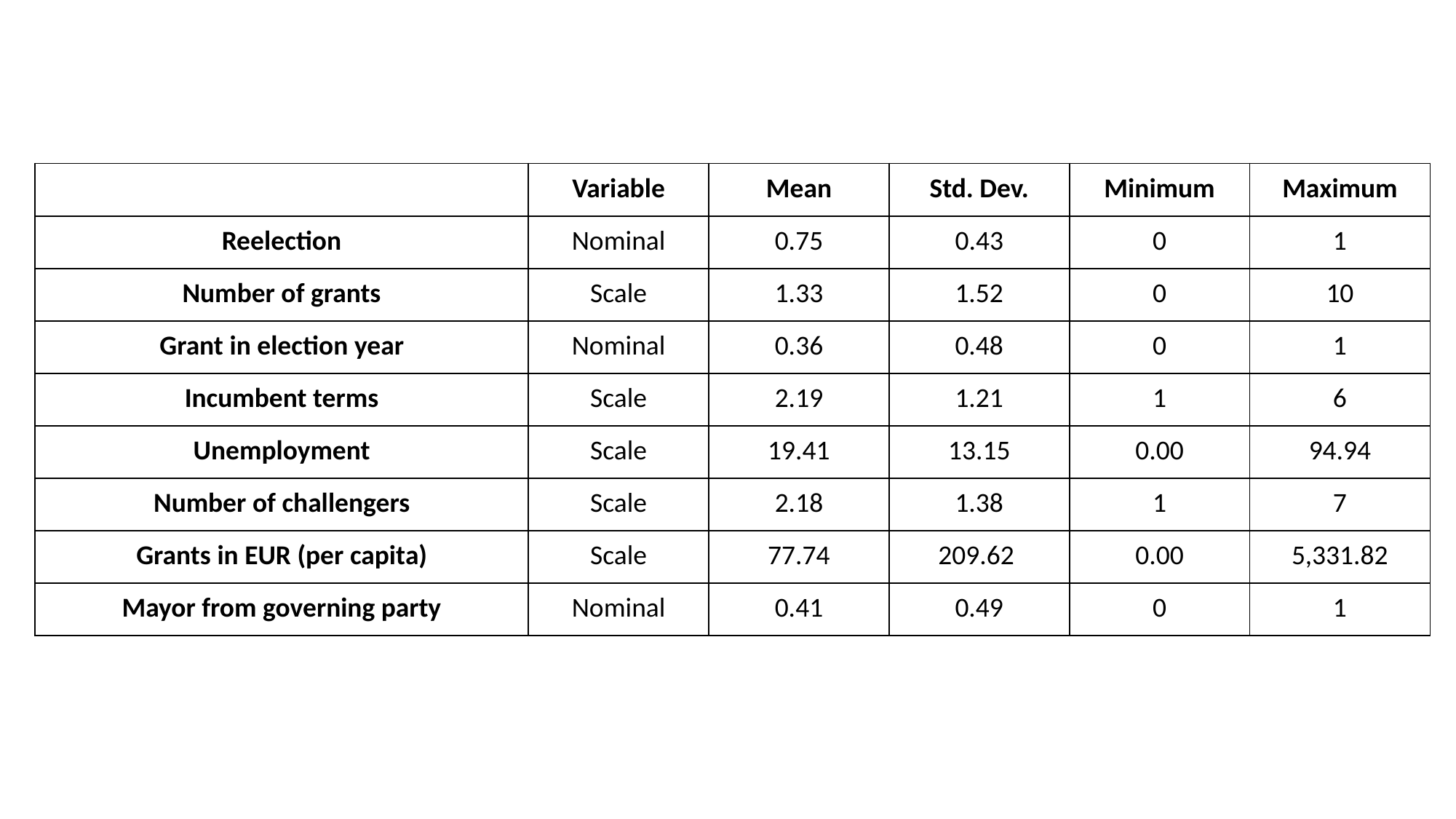

|  | Variable | Mean | Std. Dev. | Minimum | Maximum |
| --- | --- | --- | --- | --- | --- |
| Reelection | Nominal | 0.75 | 0.43 | 0 | 1 |
| Number of grants | Scale | 1.33 | 1.52 | 0 | 10 |
| Grant in election year | Nominal | 0.36 | 0.48 | 0 | 1 |
| Incumbent terms | Scale | 2.19 | 1.21 | 1 | 6 |
| Unemployment | Scale | 19.41 | 13.15 | 0.00 | 94.94 |
| Number of challengers | Scale | 2.18 | 1.38 | 1 | 7 |
| Grants in EUR (per capita) | Scale | 77.74 | 209.62 | 0.00 | 5,331.82 |
| Mayor from governing party | Nominal | 0.41 | 0.49 | 0 | 1 |